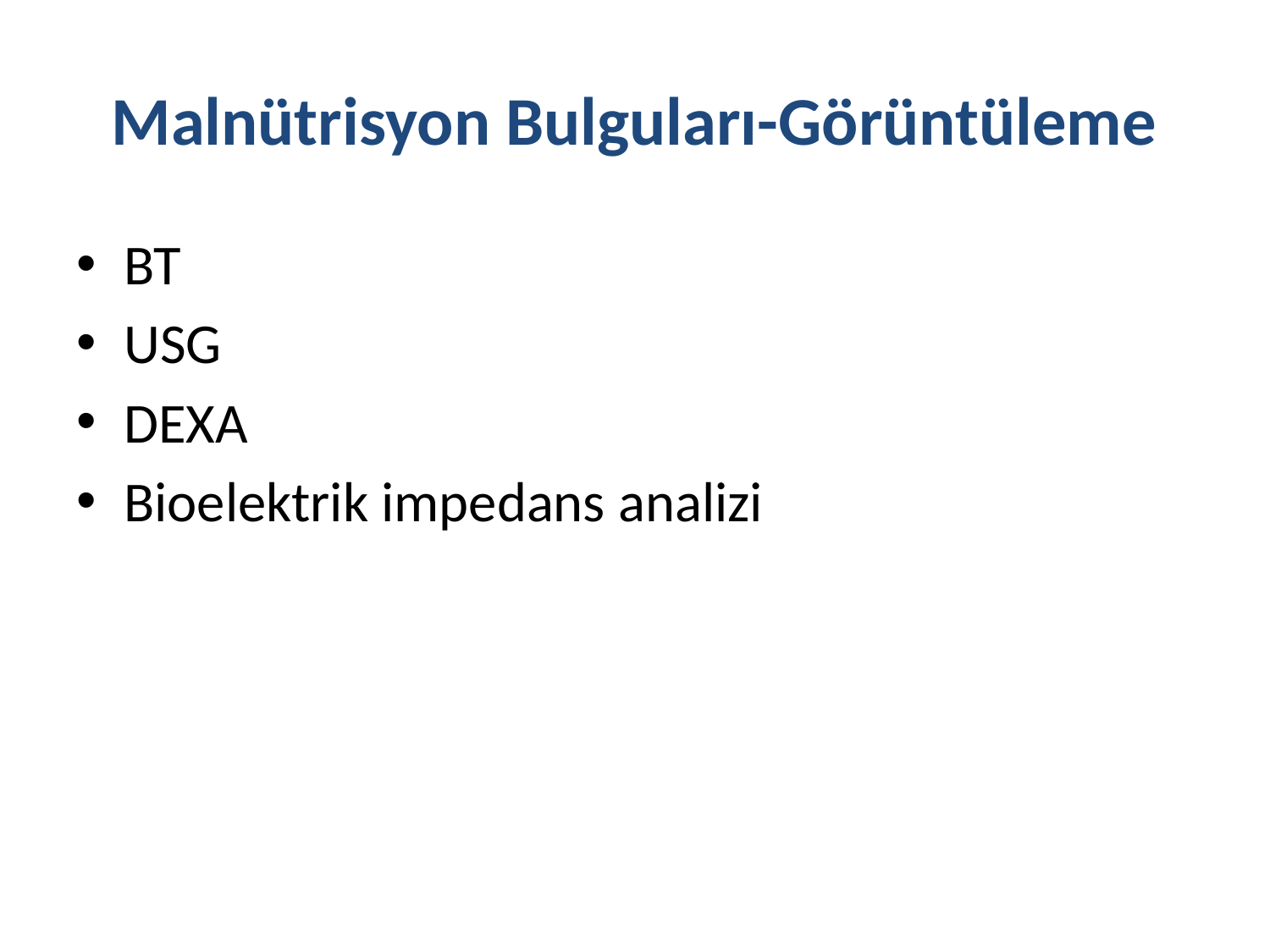

# Malnütrisyon Bulguları-Görüntüleme
BT
USG
DEXA
Bioelektrik impedans analizi